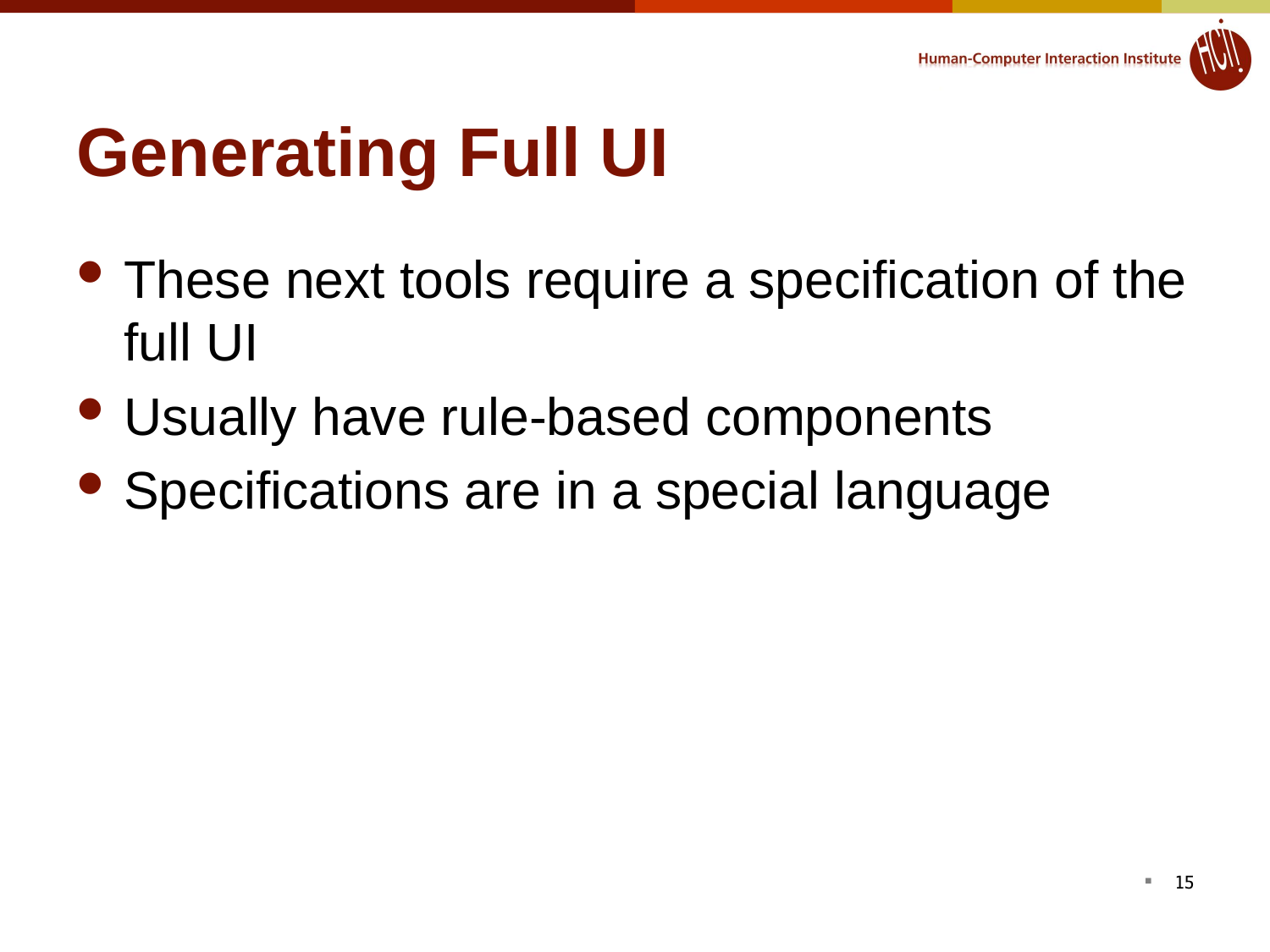

# Generating Full UI
These next tools require a specification of the full UI
Usually have rule-based components
Specifications are in a special language
15